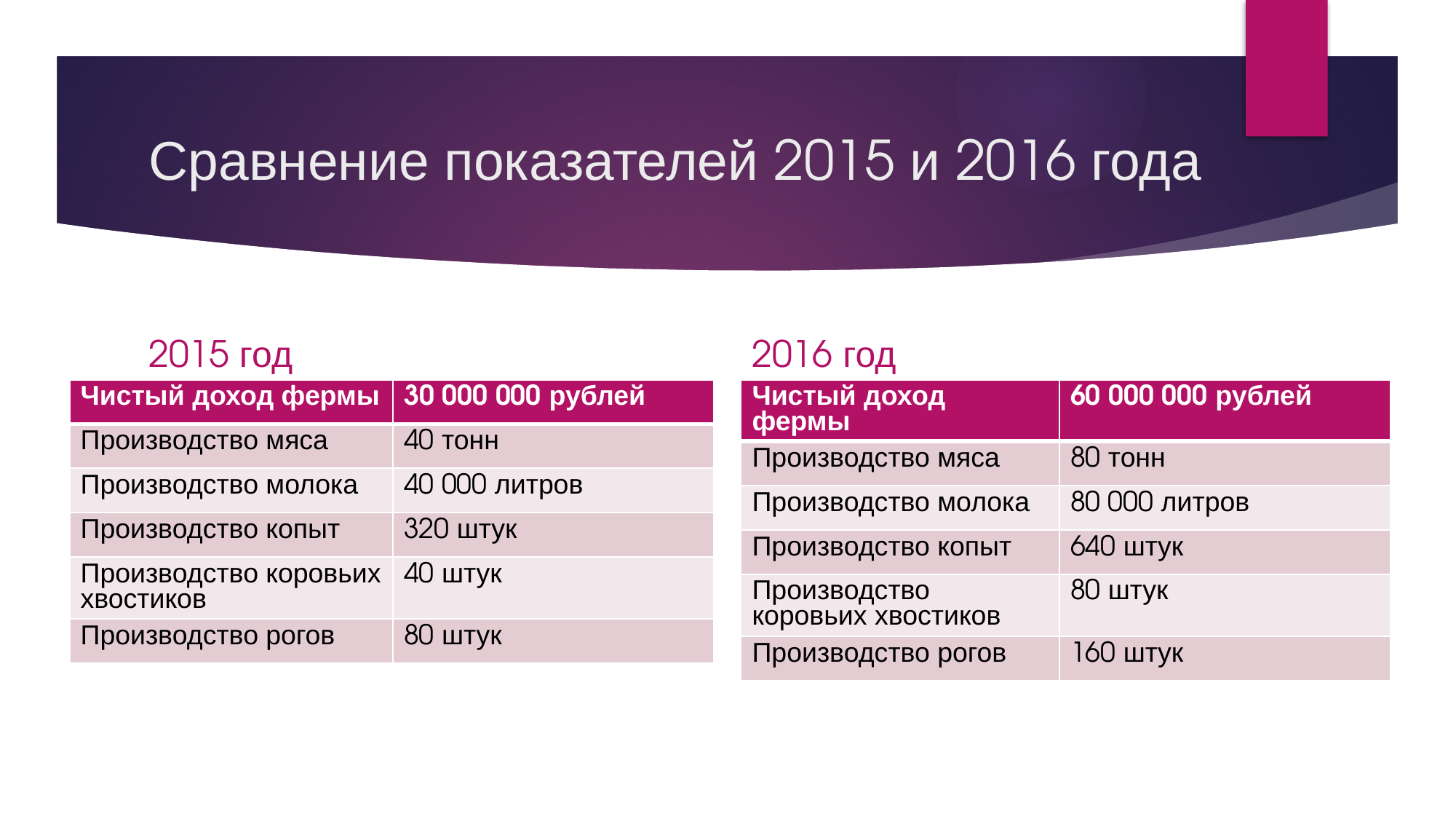

# Сравнение показателей 2015 и 2016 года
2015 год
2016 год
| Чистый доход фермы | 60 000 000 рублей |
| --- | --- |
| Производство мяса | 80 тонн |
| Производство молока | 80 000 литров |
| Производство копыт | 640 штук |
| Производство коровьих хвостиков | 80 штук |
| Производство рогов | 160 штук |
| Чистый доход фермы | 30 000 000 рублей |
| --- | --- |
| Производство мяса | 40 тонн |
| Производство молока | 40 000 литров |
| Производство копыт | 320 штук |
| Производство коровьих хвостиков | 40 штук |
| Производство рогов | 80 штук |